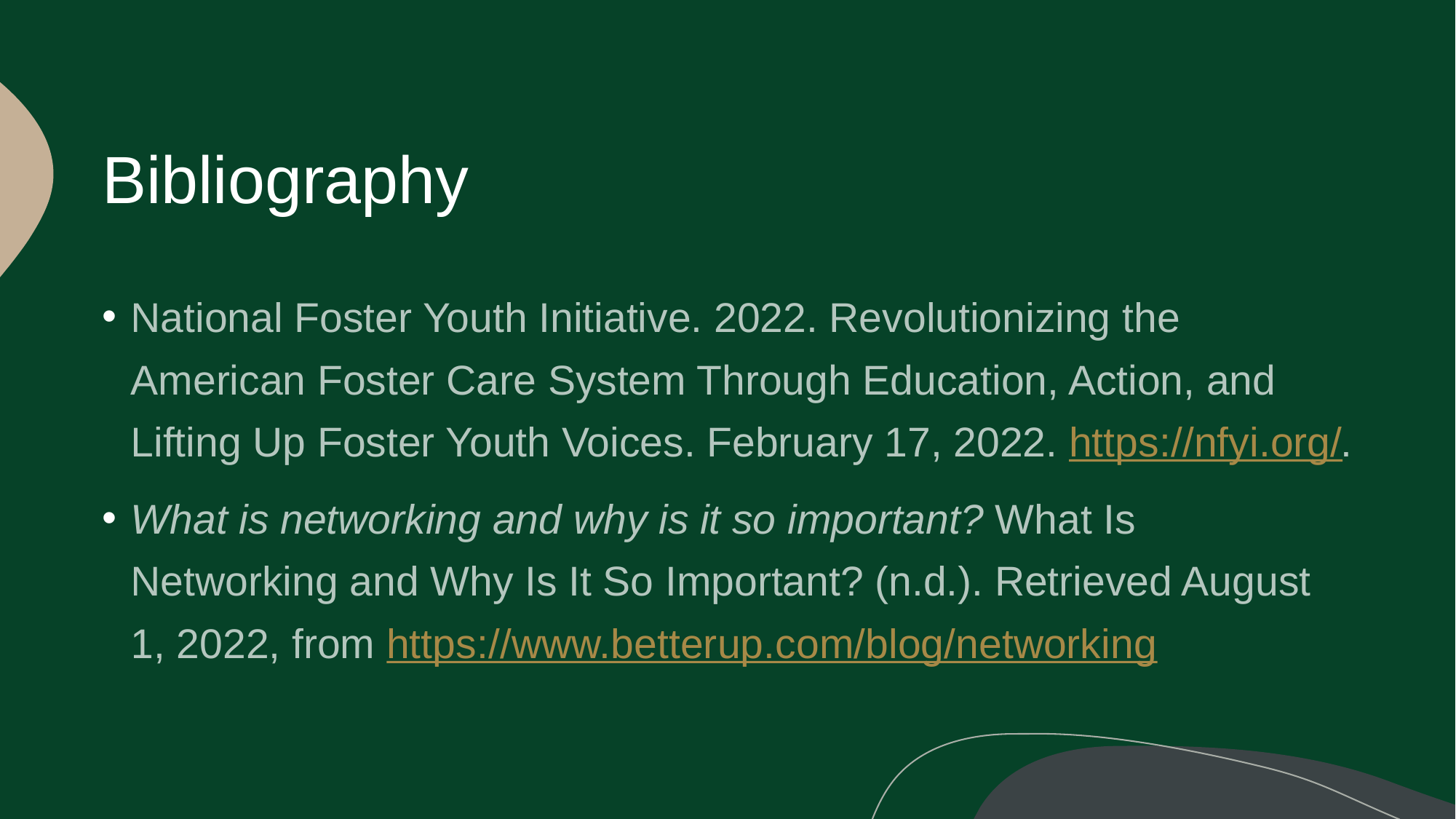

# Bibliography
National Foster Youth Initiative. 2022. Revolutionizing the American Foster Care System Through Education, Action, and Lifting Up Foster Youth Voices. February 17, 2022. https://nfyi.org/.
What is networking and why is it so important? What Is Networking and Why Is It So Important? (n.d.). Retrieved August 1, 2022, from https://www.betterup.com/blog/networking